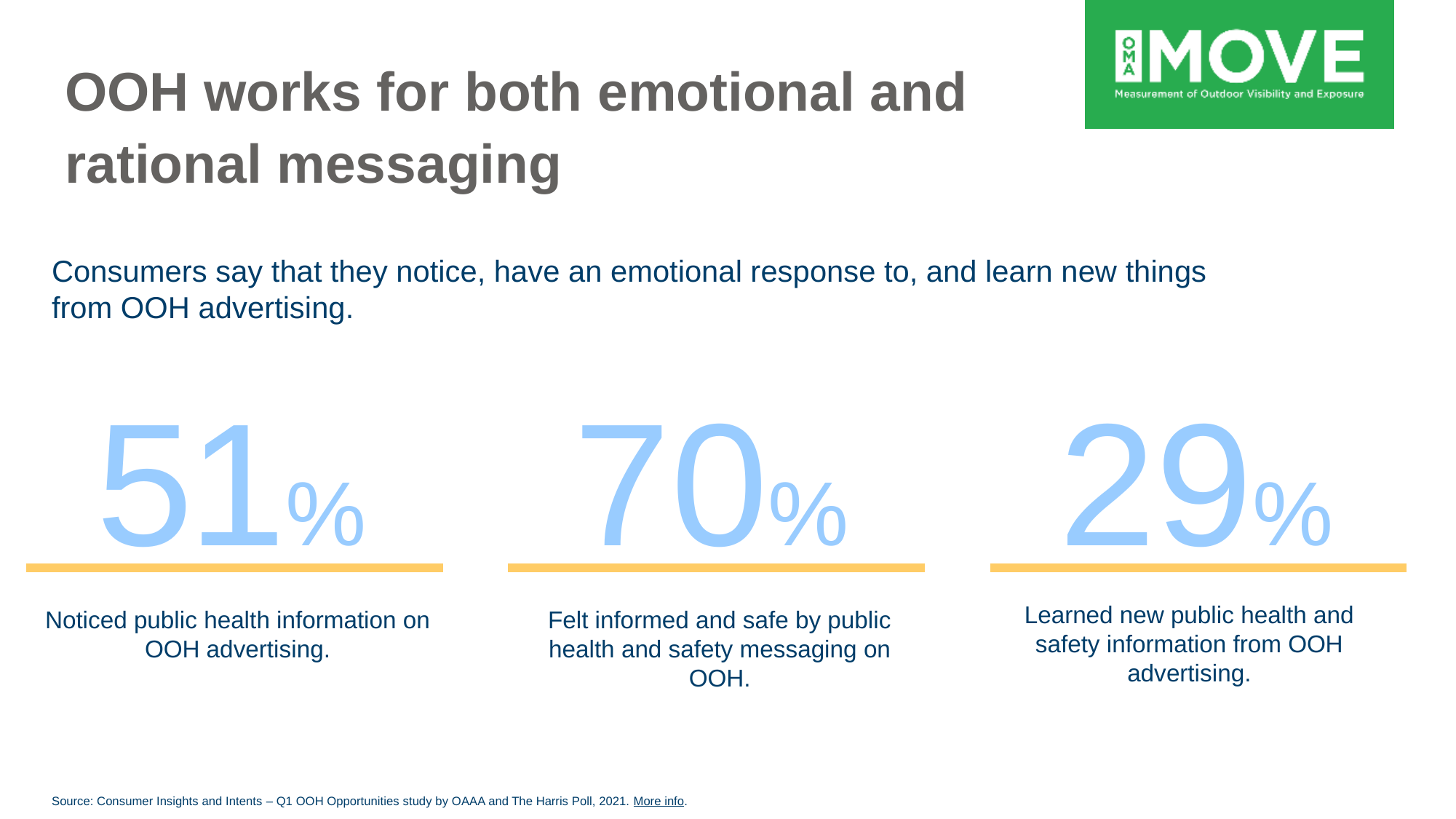

# OOH works for both emotional and rational messaging
Consumers say that they notice, have an emotional response to, and learn new things from OOH advertising.
51%
70%
29%
Learned new public health and safety information from OOH advertising.
Noticed public health information on OOH advertising.
Felt informed and safe by public health and safety messaging on OOH.

Source: Consumer Insights and Intents – Q1 OOH Opportunities study by OAAA and The Harris Poll, 2021. More info.